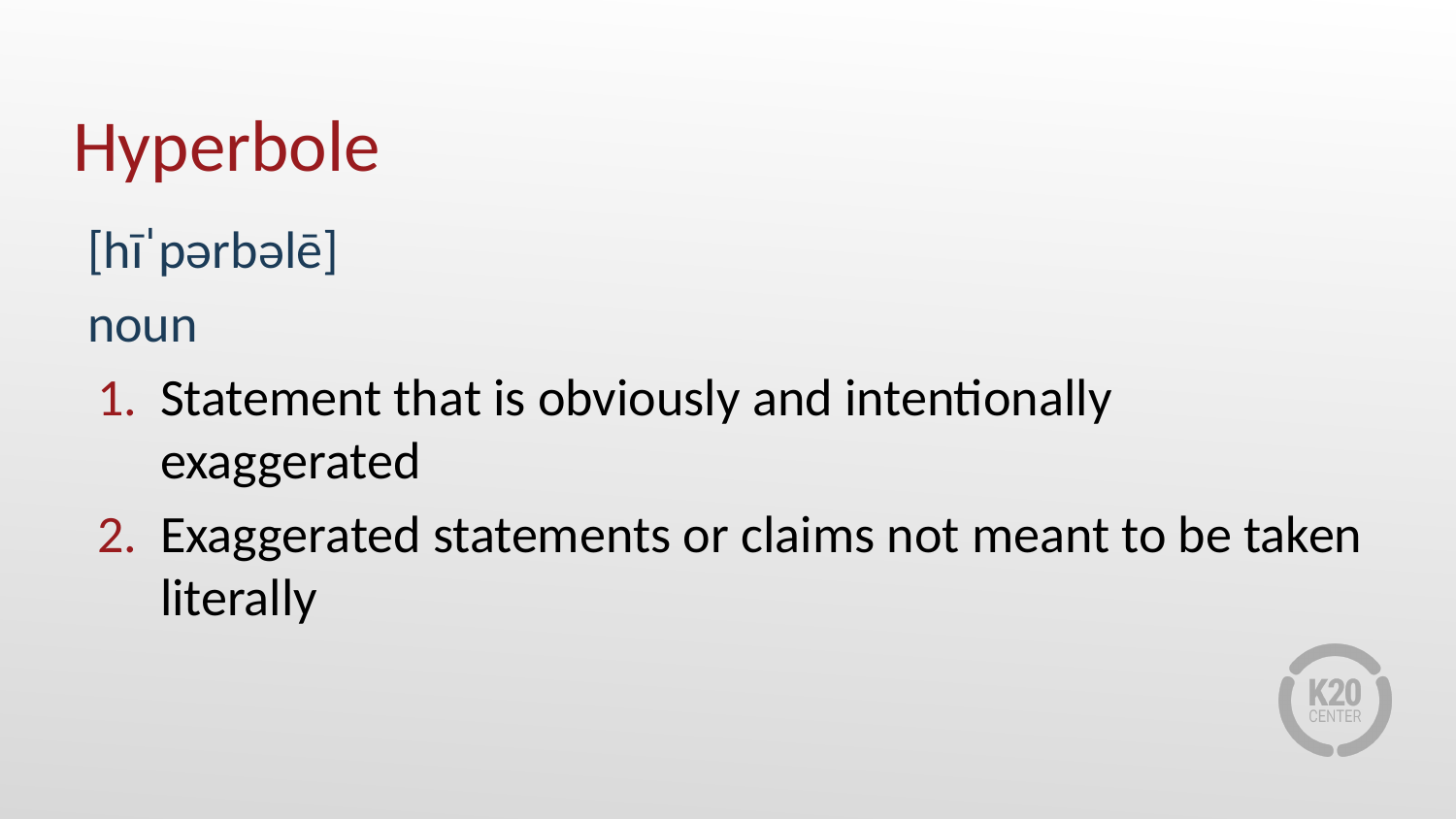

# Hyperbole
[hīˈpərbəlē]
noun
Statement that is obviously and intentionally exaggerated
Exaggerated statements or claims not meant to be taken literally